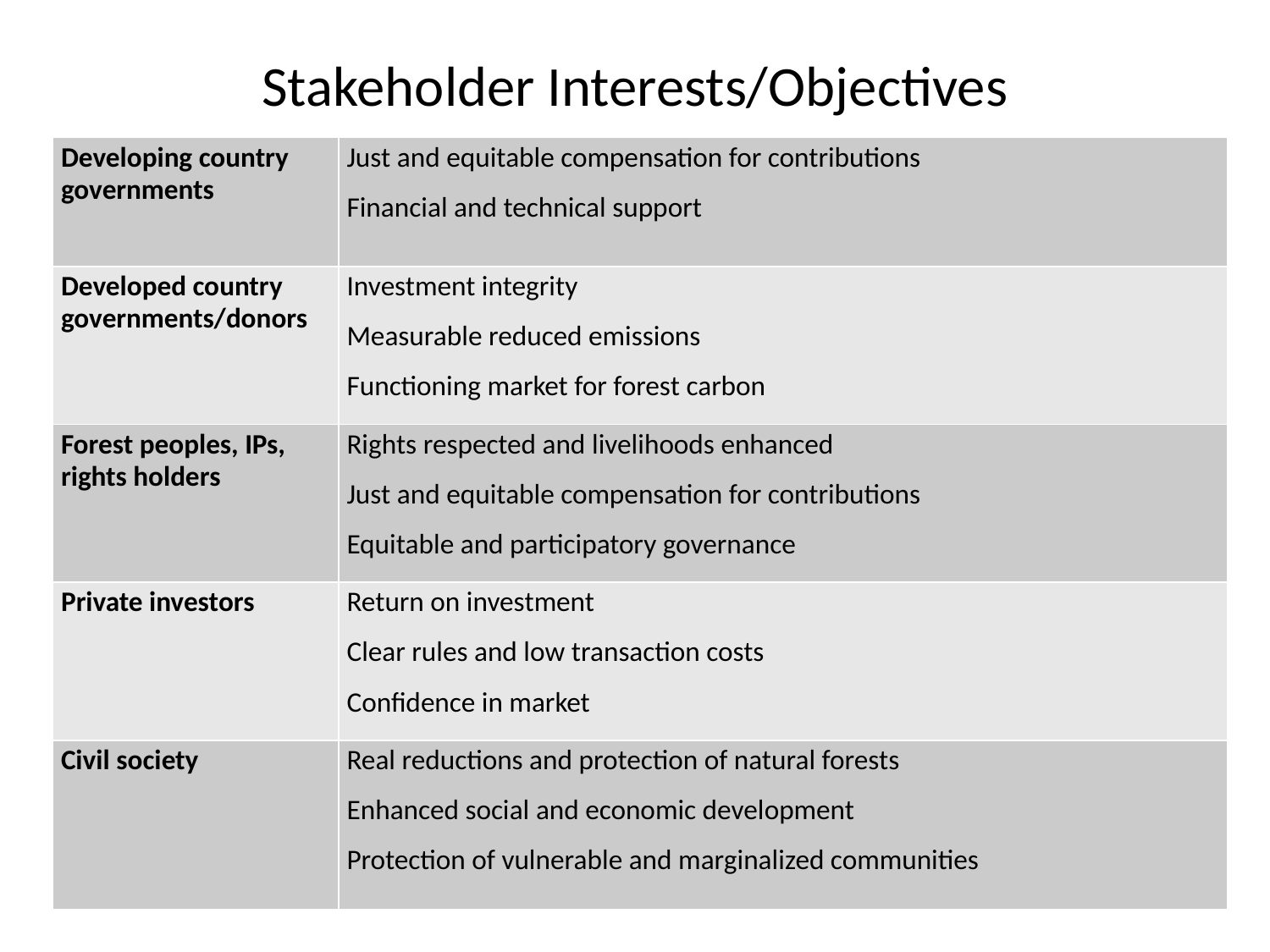

# Stakeholder Interests/Objectives
| Developing country governments | Just and equitable compensation for contributions Financial and technical support |
| --- | --- |
| Developed country governments/donors | Investment integrity Measurable reduced emissions Functioning market for forest carbon |
| Forest peoples, IPs, rights holders | Rights respected and livelihoods enhanced Just and equitable compensation for contributions Equitable and participatory governance |
| Private investors | Return on investment Clear rules and low transaction costs Confidence in market |
| Civil society | Real reductions and protection of natural forests Enhanced social and economic development Protection of vulnerable and marginalized communities |